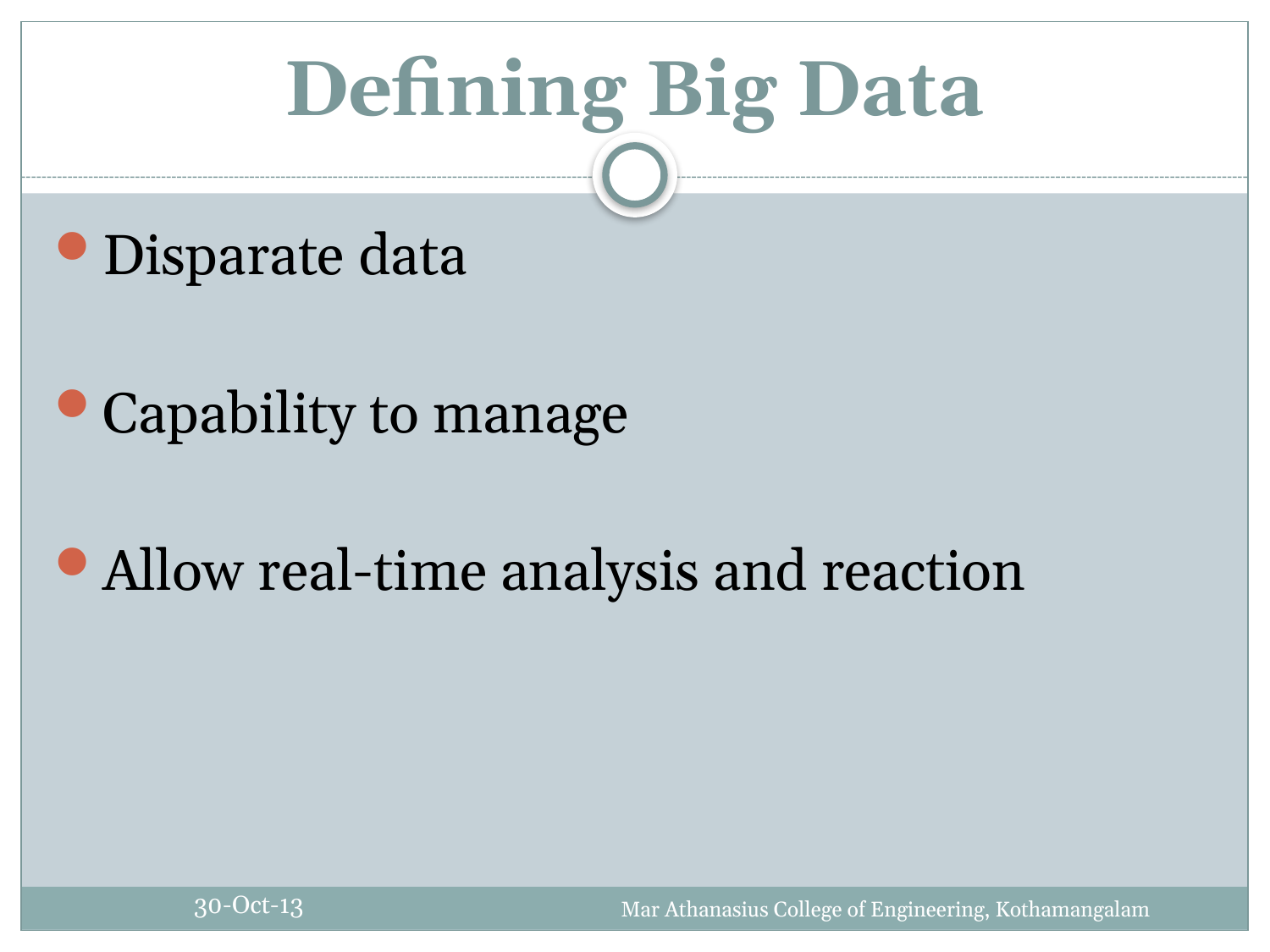

# Defining Big Data
Disparate data

Capability to manage

Allow real-time analysis and reaction
30-Oct-13
Mar Athanasius College of Engineering, Kothamangalam